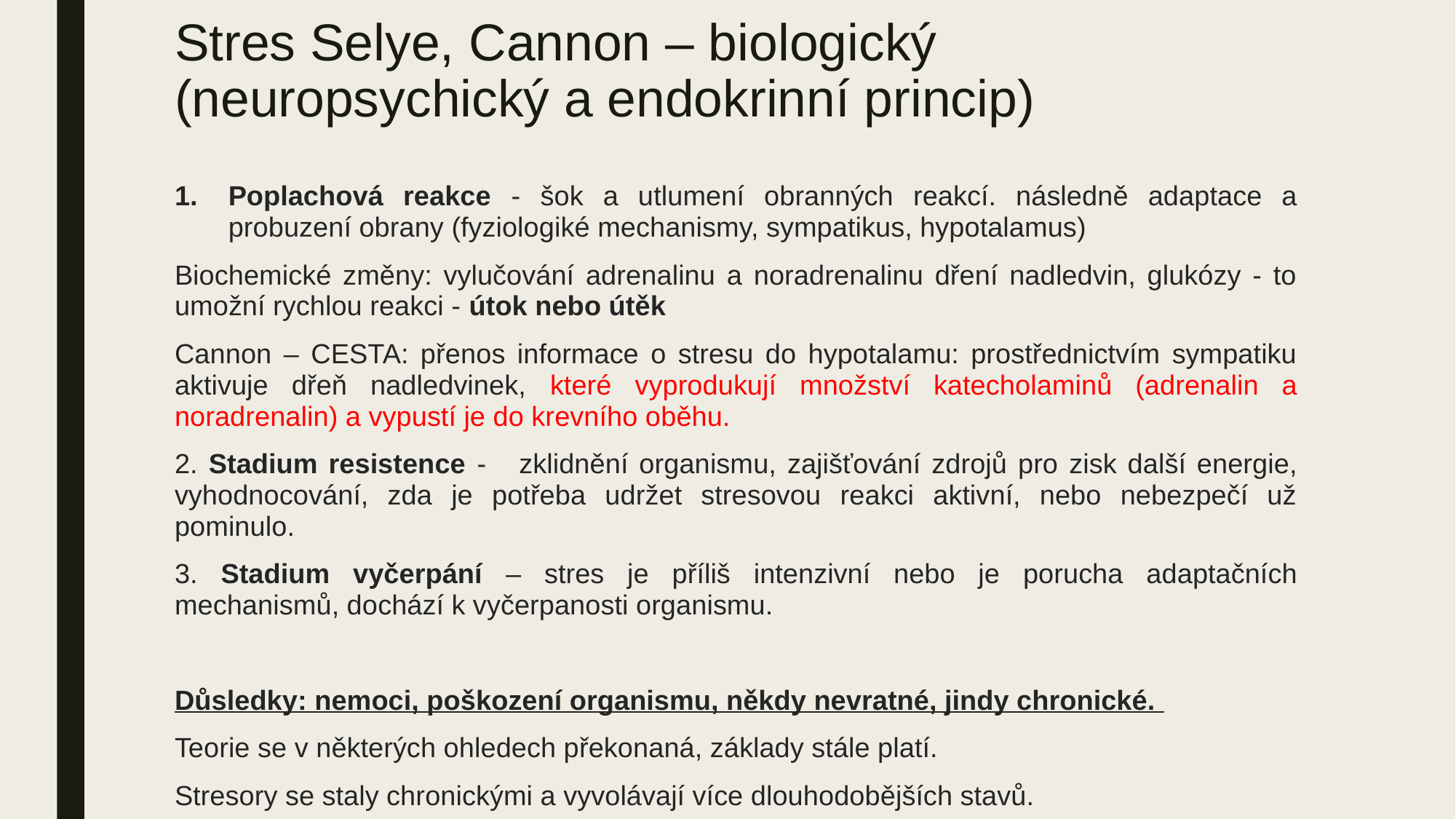

# Stres Selye, Cannon – biologický (neuropsychický a endokrinní princip)
Poplachová reakce - šok a utlumení obranných reakcí. následně adaptace a probuzení obrany (fyziologiké mechanismy, sympatikus, hypotalamus)
Biochemické změny: vylučování adrenalinu a noradrenalinu dření nadledvin, glukózy - to umožní rychlou reakci - útok nebo útěk
Cannon – CESTA: přenos informace o stresu do hypotalamu: prostřednictvím sympatiku aktivuje dřeň nadledvinek, které vyprodukují množství katecholaminů (adrenalin a noradrenalin) a vypustí je do krevního oběhu.
2. Stadium resistence -   zklidnění organismu, zajišťování zdrojů pro zisk další energie, vyhodnocování, zda je potřeba udržet stresovou reakci aktivní, nebo nebezpečí už pominulo.
3. Stadium vyčerpání – stres je příliš intenzivní nebo je porucha adaptačních mechanismů, dochází k vyčerpanosti organismu.

Důsledky: nemoci, poškození organismu, někdy nevratné, jindy chronické.
Teorie se v některých ohledech překonaná, základy stále platí.
Stresory se staly chronickými a vyvolávají více dlouhodobějších stavů.